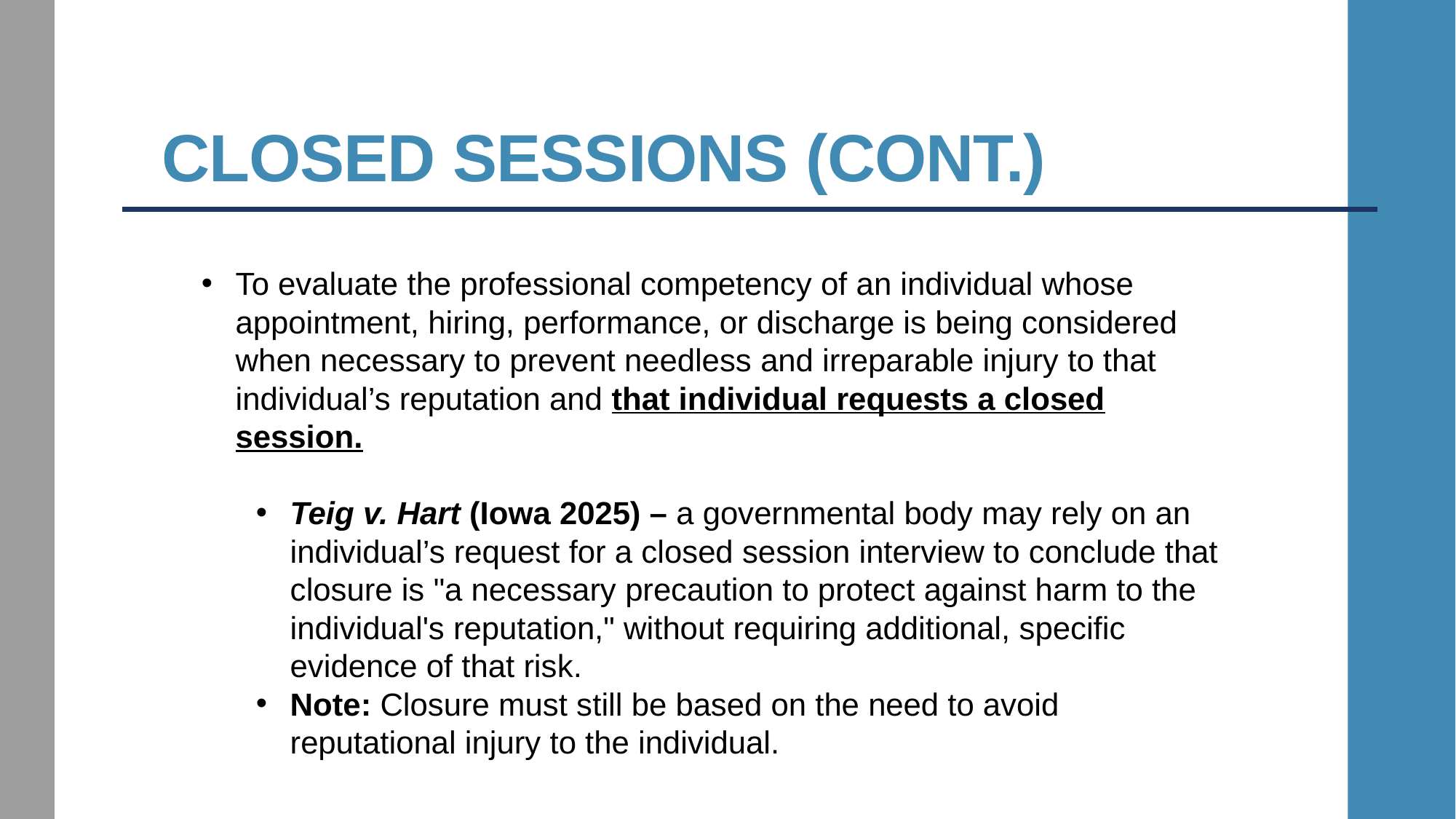

# Closed Sessions (cont.)

To evaluate the professional competency of an individual whose appointment, hiring, performance, or discharge is being considered when necessary to prevent needless and irreparable injury to that individual’s reputation and that individual requests a closed session.

Teig v. Hart (Iowa 2025) – a governmental body may rely on an individual’s request for a closed session interview to conclude that closure is "a necessary precaution to protect against harm to the individual's reputation," without requiring additional, specific evidence of that risk.
Note: Closure must still be based on the need to avoid reputational injury to the individual.